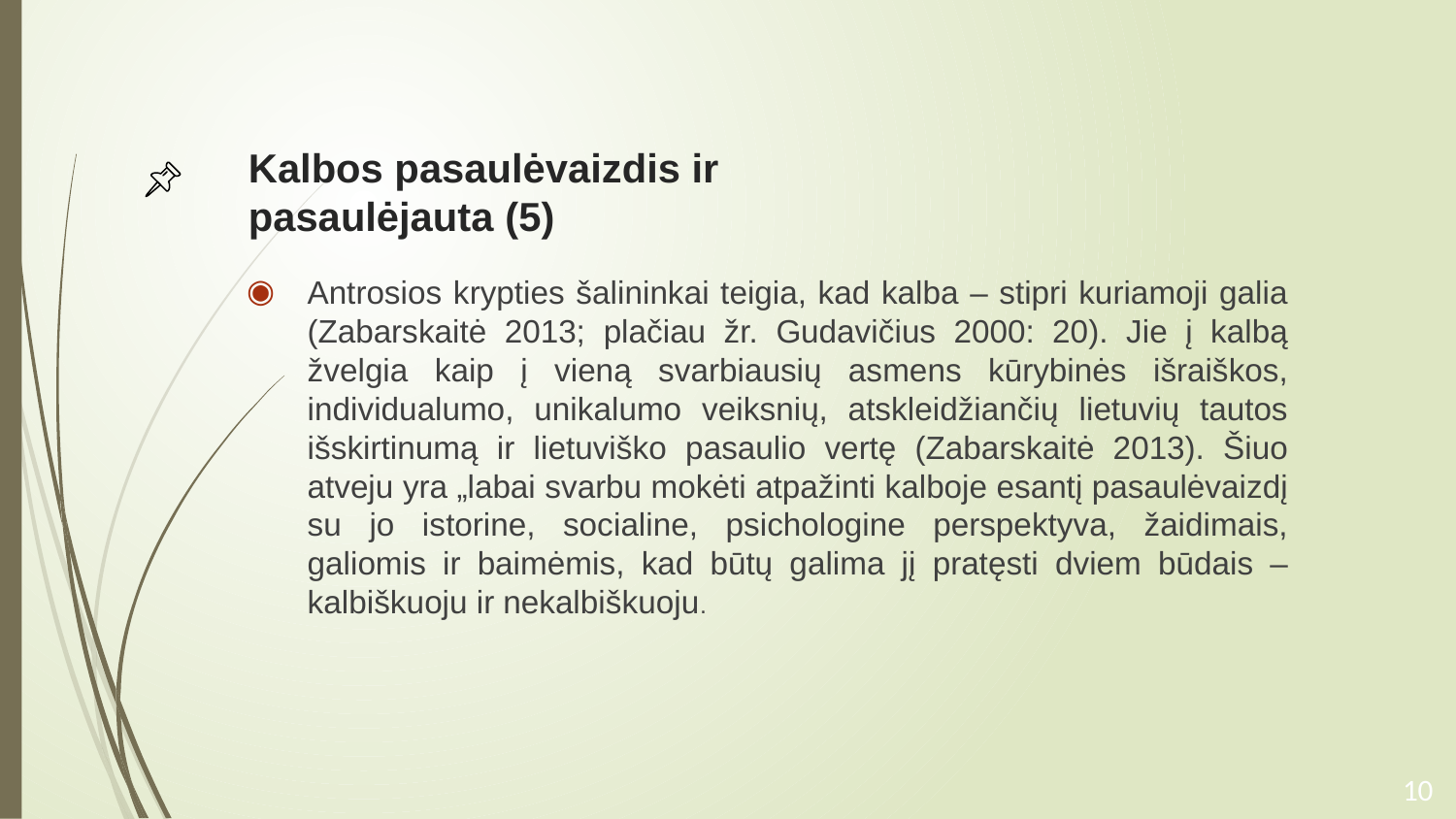

# Kalbos pasaulėvaizdis ir pasaulėjauta (5)

Antrosios krypties šalininkai teigia, kad kalba – stipri kuriamoji galia (Zabarskaitė 2013; plačiau žr. Gudavičius 2000: 20). Jie į kalbą žvelgia kaip į vieną svarbiausių asmens kūrybinės išraiškos, individualumo, unikalumo veiksnių, atskleidžiančių lietuvių tautos išskirtinumą ir lietuviško pasaulio vertę (Zabarskaitė 2013). Šiuo atveju yra „labai svarbu mokėti atpažinti kalboje esantį pasaulėvaizdį su jo istorine, socialine, psichologine perspektyva, žaidimais, galiomis ir baimėmis, kad būtų galima jį pratęsti dviem būdais – kalbiškuoju ir nekalbiškuoju.
10